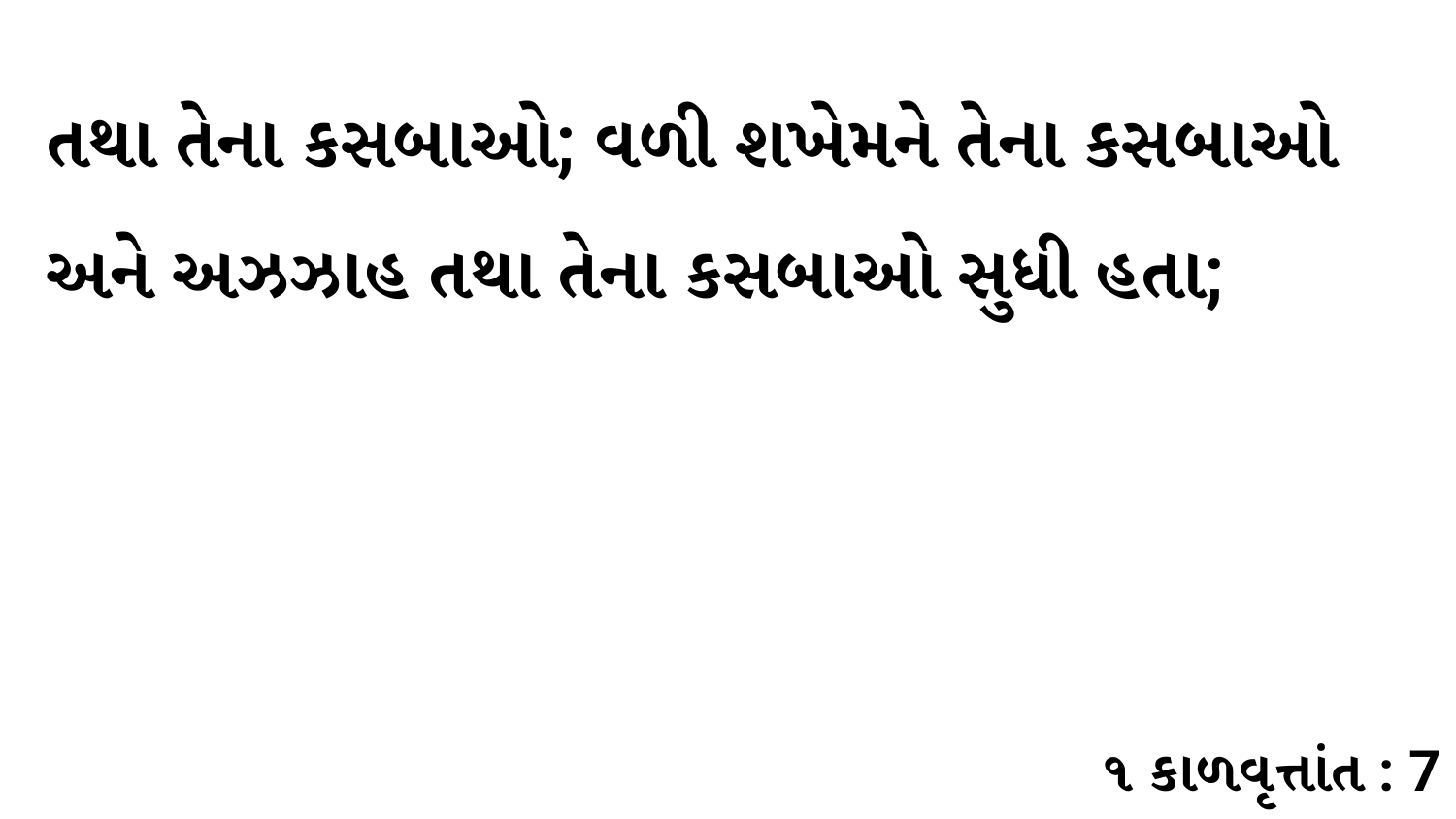

તથા તેના કસબાઓ; વળી શખેમને તેના કસબાઓ અને અઝઝાહ તથા તેના કસબાઓ સુધી હતા;
૧ કાળવૃત્તાંત : 7